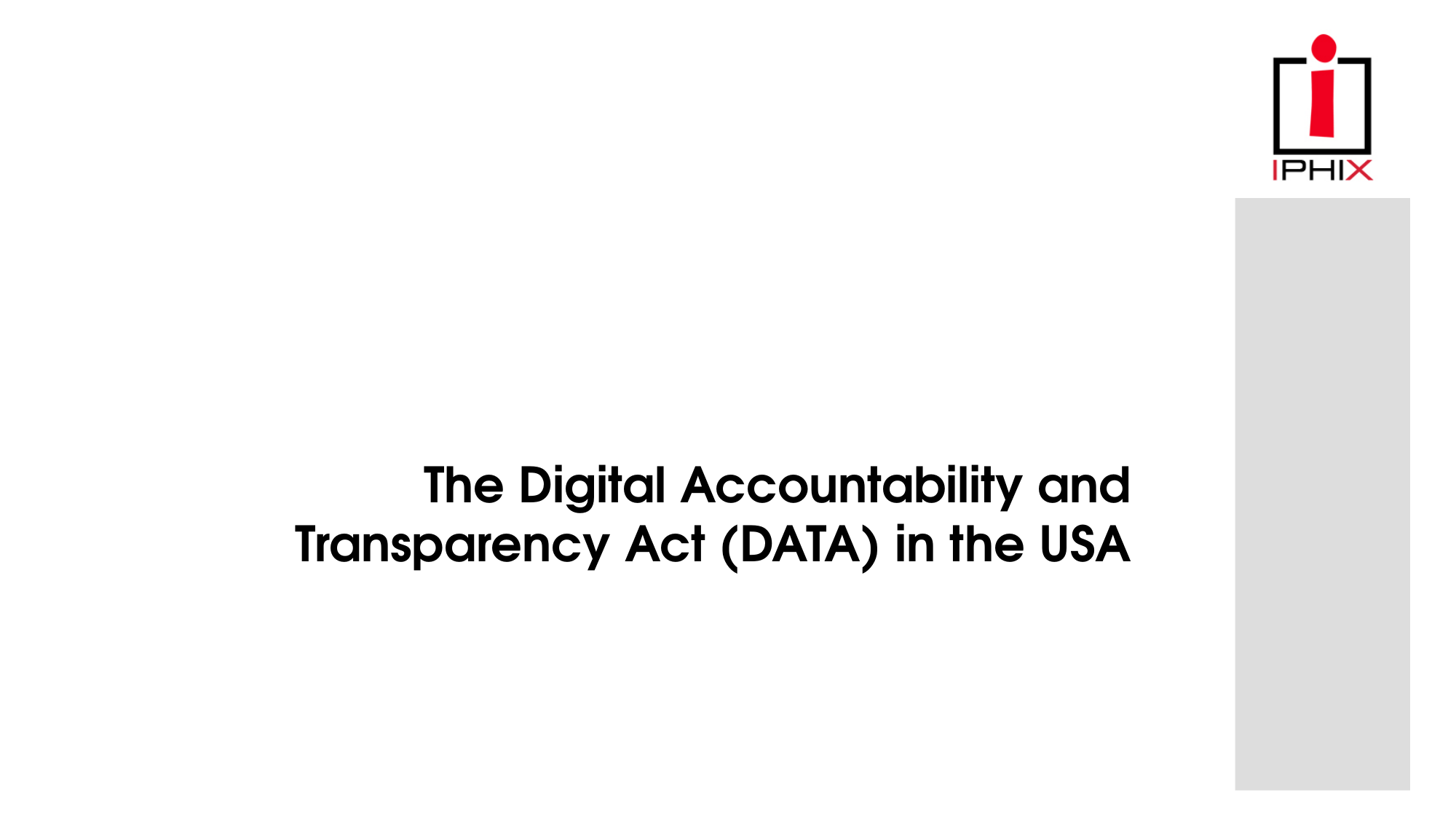

# The Digital Accountability and Transparency Act (DATA) in the USA